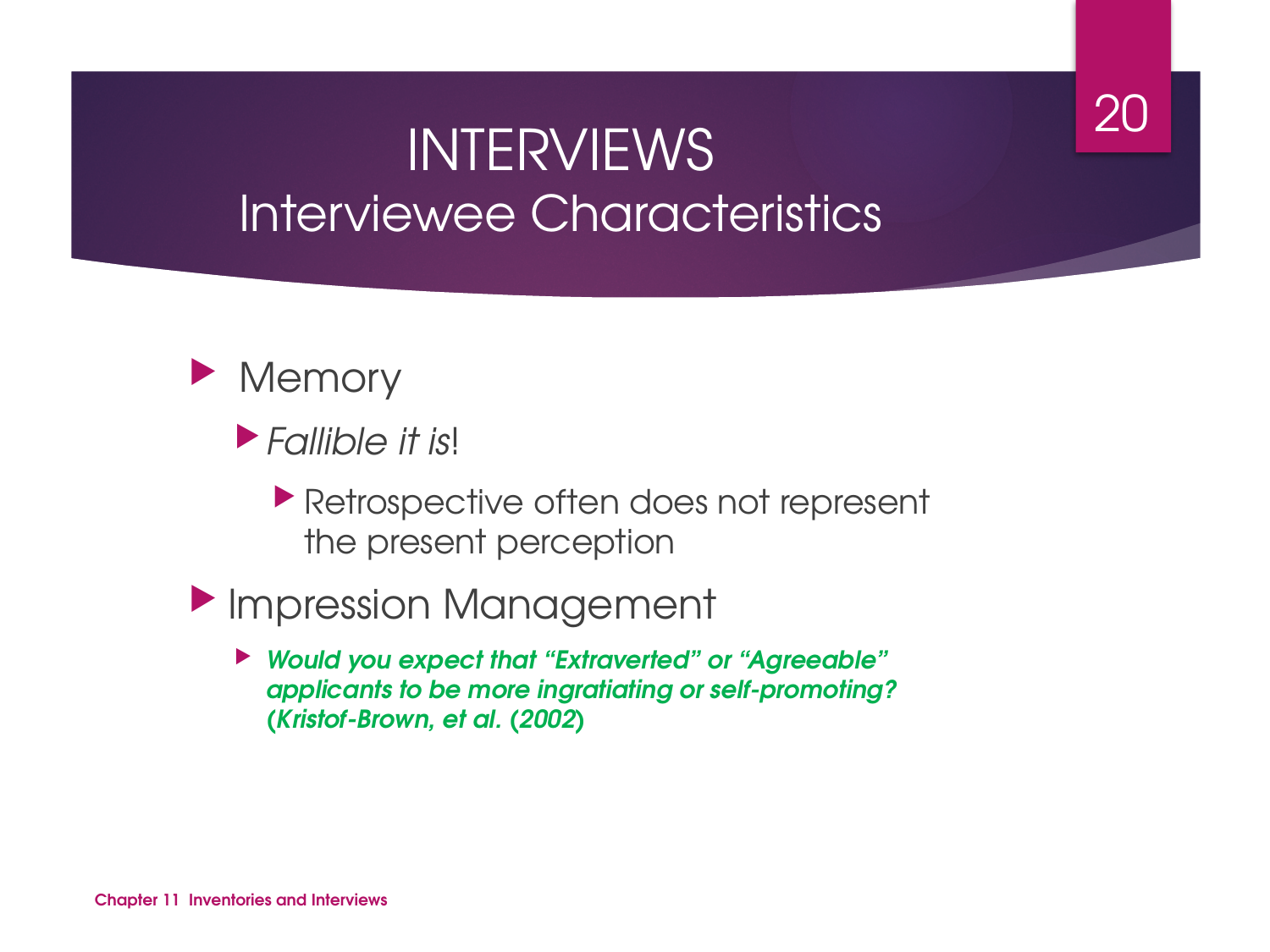

20
# INTERVIEWS Interviewee Characteristics
 Memory
Fallible it is!
Retrospective often does not represent the present perception
Impression Management
Would you expect that “Extraverted” or “Agreeable” applicants to be more ingratiating or self-promoting? (Kristof-Brown, et al. (2002)

Chapter 11  Inventories and Interviews